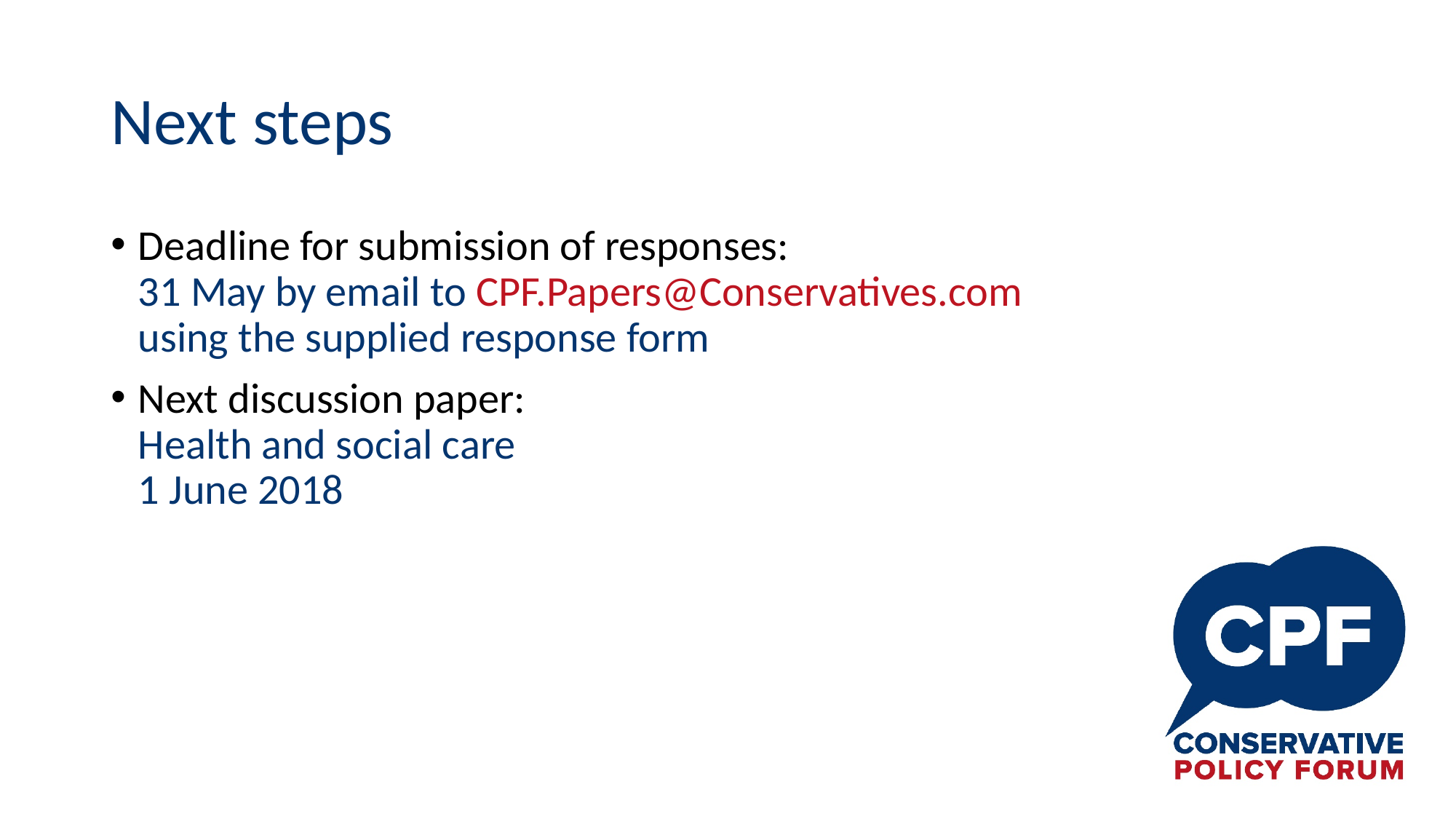

# Next steps
Deadline for submission of responses:
31 May by email to CPF.Papers@Conservatives.com
using the supplied response form
Next discussion paper:
Health and social care
1 June 2018